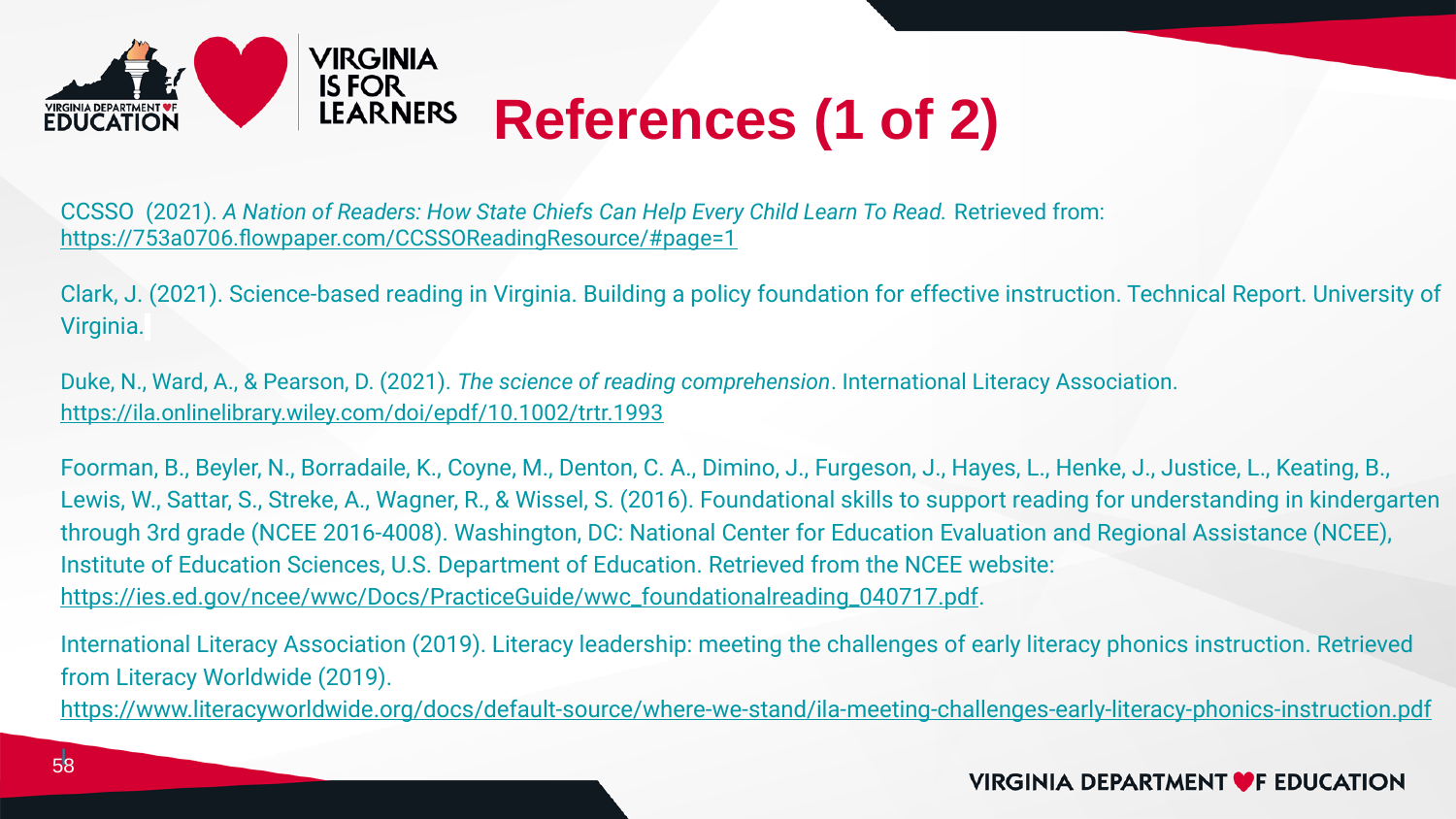

# References (1 of 2)
CCSSO  (2021). A Nation of Readers: How State Chiefs Can Help Every Child Learn To Read. Retrieved from: https://753a0706.flowpaper.com/CCSSOReadingResource/#page=1
‌Clark, J. (2021). Science-based reading in Virginia. Building a policy foundation for effective instruction. Technical Report. University of Virginia.
Duke, N., Ward, A., & Pearson, D. (2021). The science of reading comprehension. International Literacy Association. https://ila.onlinelibrary.wiley.com/doi/epdf/10.1002/trtr.1993
Foorman, B., Beyler, N., Borradaile, K., Coyne, M., Denton, C. A., Dimino, J., Furgeson, J., Hayes, L., Henke, J., Justice, L., Keating, B., Lewis, W., Sattar, S., Streke, A., Wagner, R., & Wissel, S. (2016). Foundational skills to support reading for understanding in kindergarten through 3rd grade (NCEE 2016-4008). Washington, DC: National Center for Education Evaluation and Regional Assistance (NCEE), Institute of Education Sciences, U.S. Department of Education. Retrieved from the NCEE website: https://ies.ed.gov/ncee/wwc/Docs/PracticeGuide/wwc_foundationalreading_040717.pdf.
International Literacy Association (2019). Literacy leadership: meeting the challenges of early literacy phonics instruction. Retrieved from Literacy Worldwide (2019). https://www.literacyworldwide.org/docs/default-source/where-we-stand/ila-meeting-challenges-early-literacy-phonics-instruction.pdf
I

58